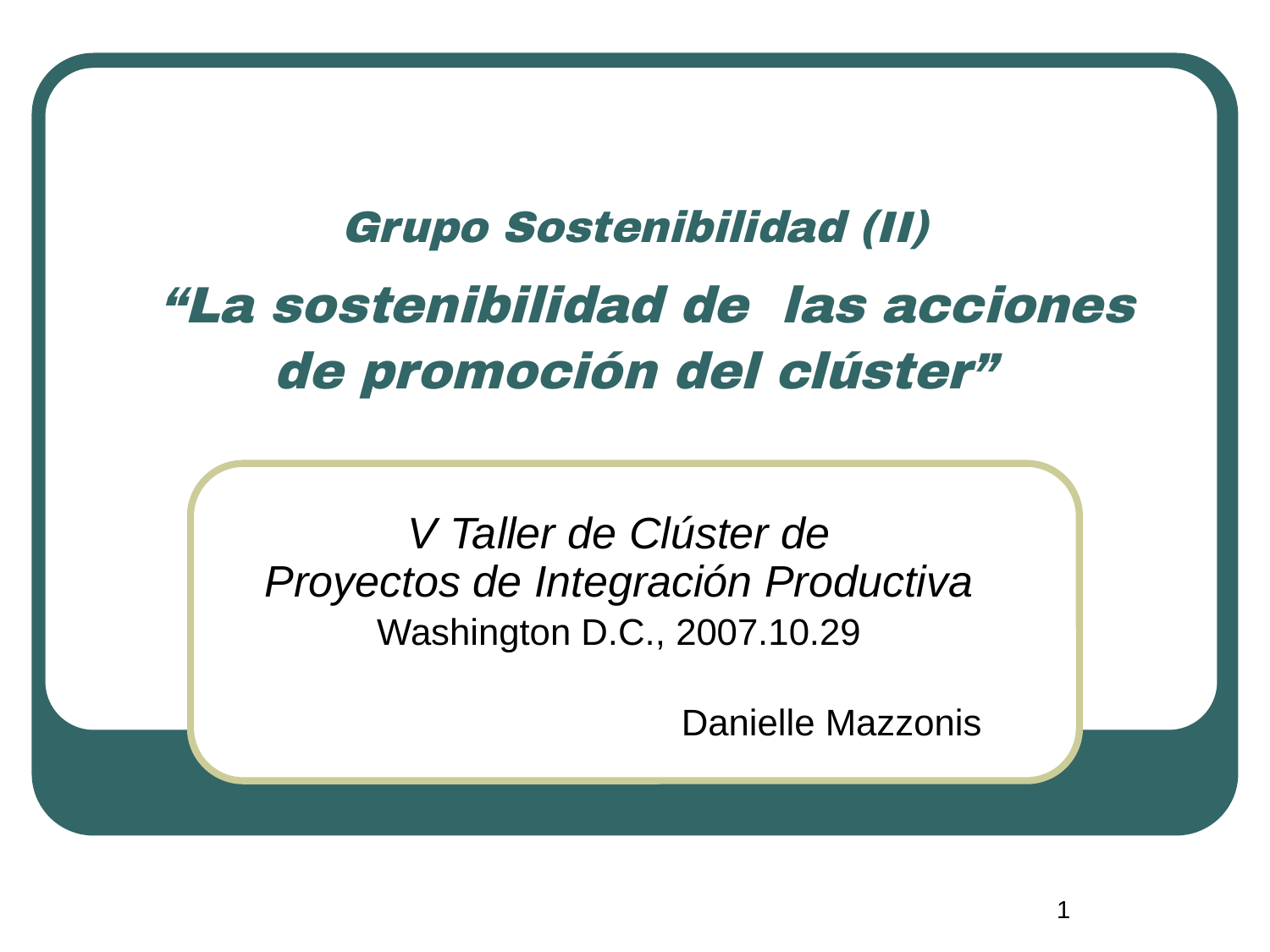

# Grupo Sostenibilidad (II) “La sostenibilidad de  las acciones de promoción del clúster”
V Taller de Clúster de
Proyectos de Integración Productiva
Washington D.C., 2007.10.29

Danielle Mazzonis
1